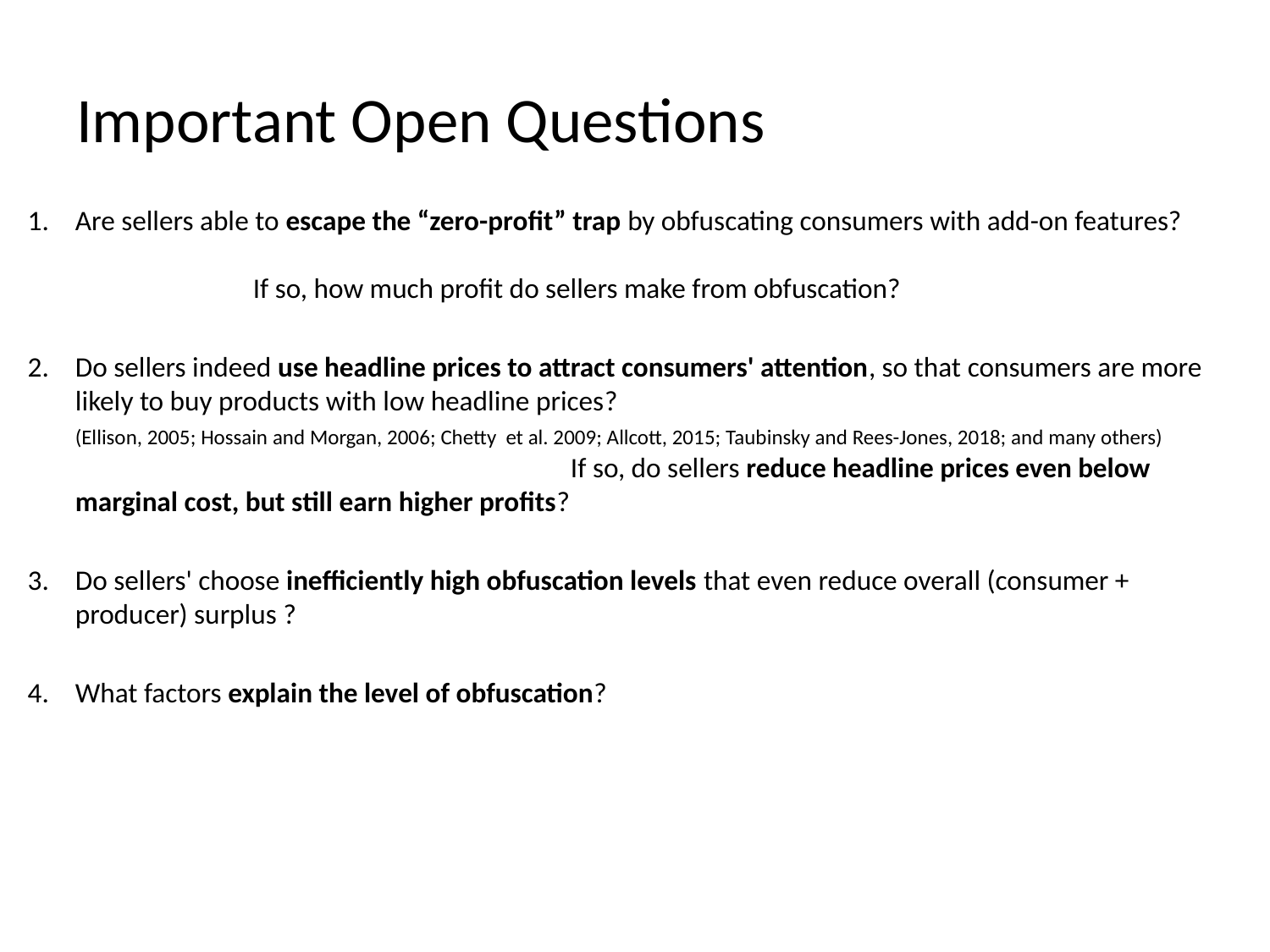

# Important Open Questions
Are sellers able to escape the “zero-profit” trap by obfuscating consumers with add-on features?                                                                                                                                                                                                                              If so, how much profit do sellers make from obfuscation?

Do sellers indeed use headline prices to attract consumers' attention, so that consumers are more likely to buy products with low headline prices?                                                                                            (Ellison, 2005; Hossain and Morgan, 2006; Chetty  et al. 2009; Allcott, 2015; Taubinsky and Rees-Jones, 2018; and many others)                                                                                           If so, do sellers reduce headline prices even below marginal cost, but still earn higher profits?

Do sellers' choose inefficiently high obfuscation levels that even reduce overall (consumer + producer) surplus ?

What factors explain the level of obfuscation?